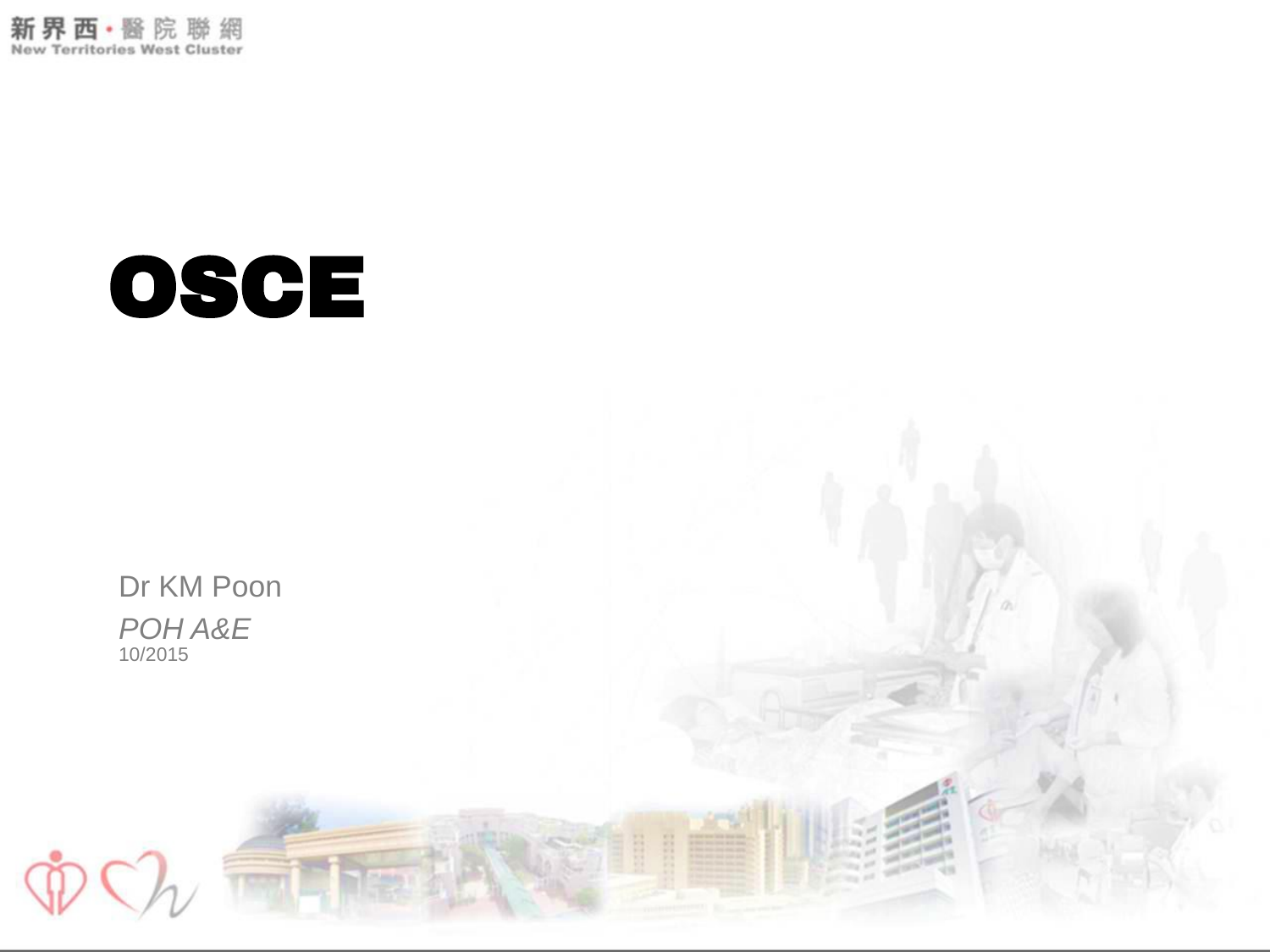

# OSCE
Dr KM Poon
POH A&E
10/2015